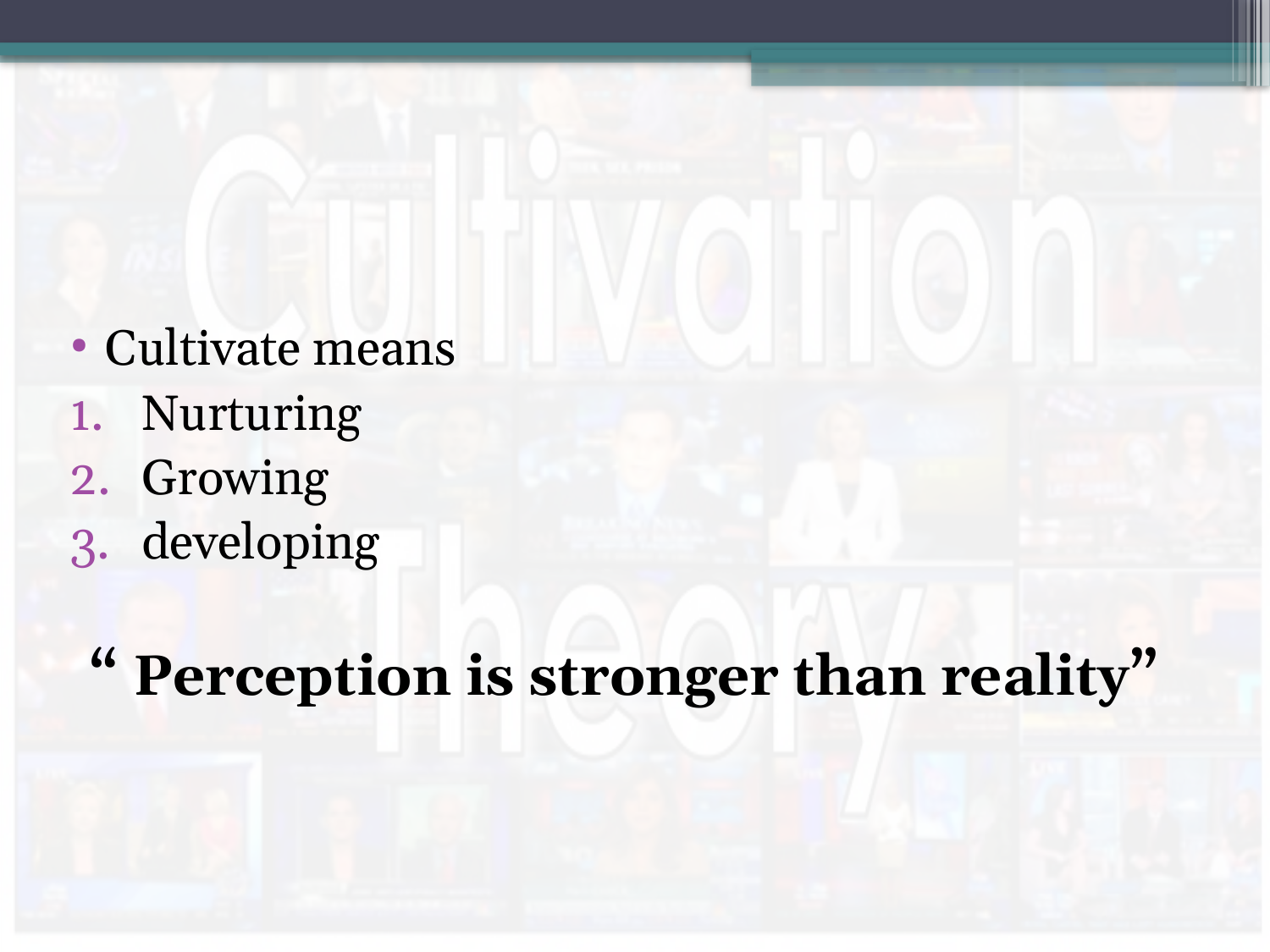

Cultivate means
Nurturing
Growing
developing

“ Perception is stronger than reality”